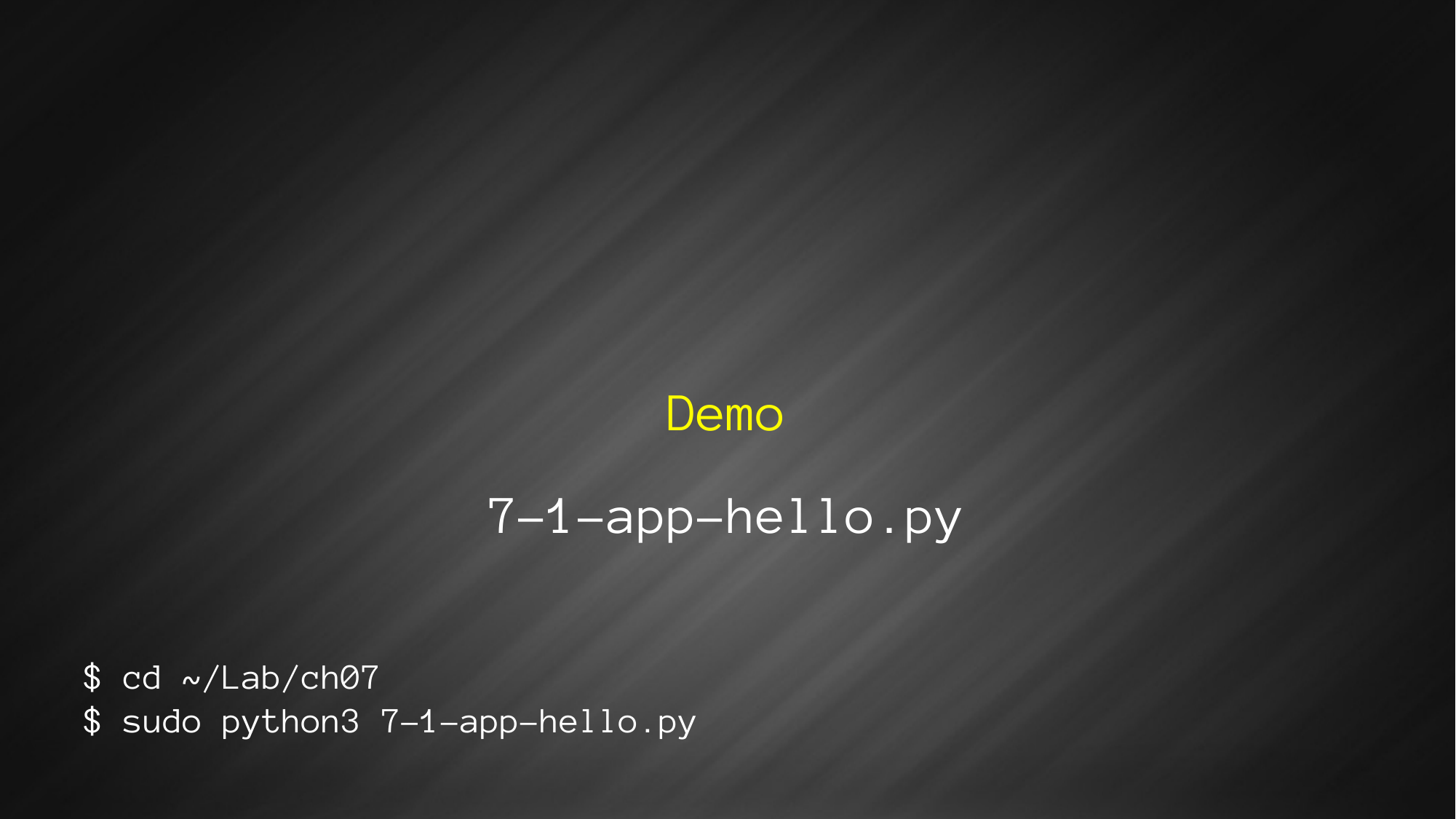

Demo
7-1-app-hello.py
$ cd ~/Lab/ch07
$ sudo python3 7-1-app-hello.py